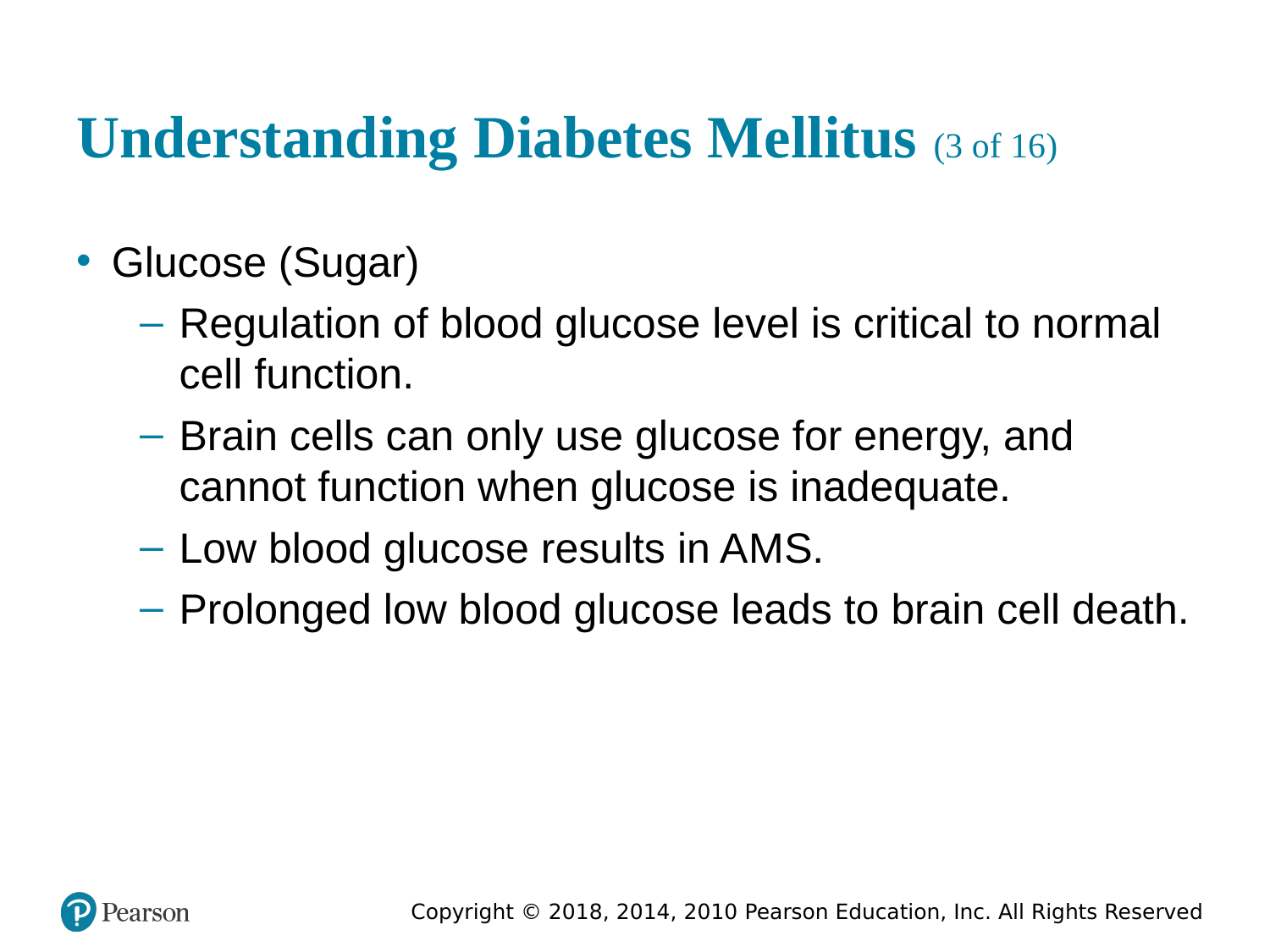

# Understanding Diabetes Mellitus (3 of 16)
Glucose (Sugar)
Regulation of blood glucose level is critical to normal cell function.
Brain cells can only use glucose for energy, and cannot function when glucose is inadequate.
Low blood glucose results in A M S.
Prolonged low blood glucose leads to brain cell death.